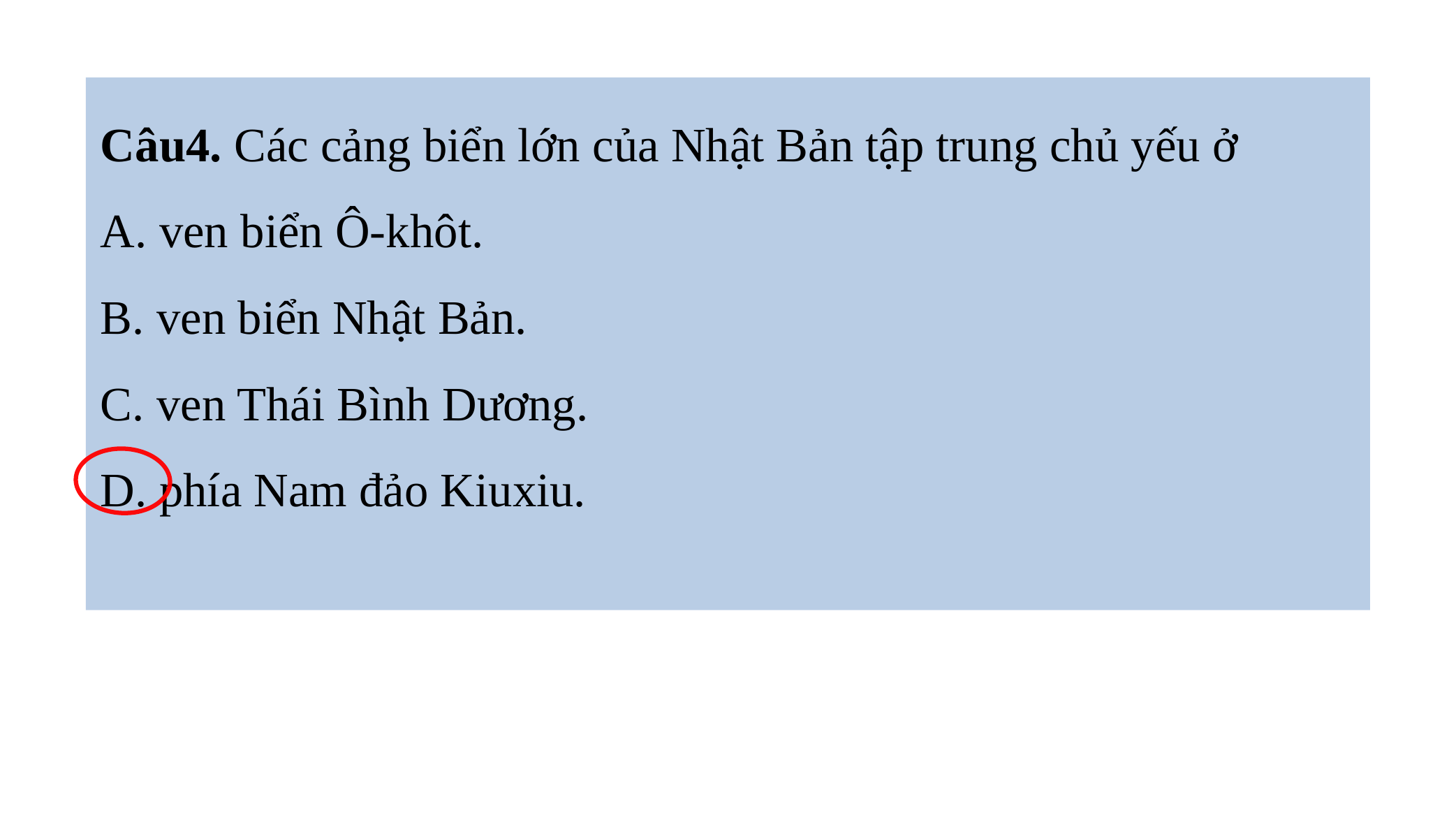

Câu4. Các cảng biển lớn của Nhật Bản tập trung chủ yếu ở
A. ven biển Ô-khôt.
B. ven biển Nhật Bản.
C. ven Thái Bình Dương.
D. phía Nam đảo Kiuxiu.